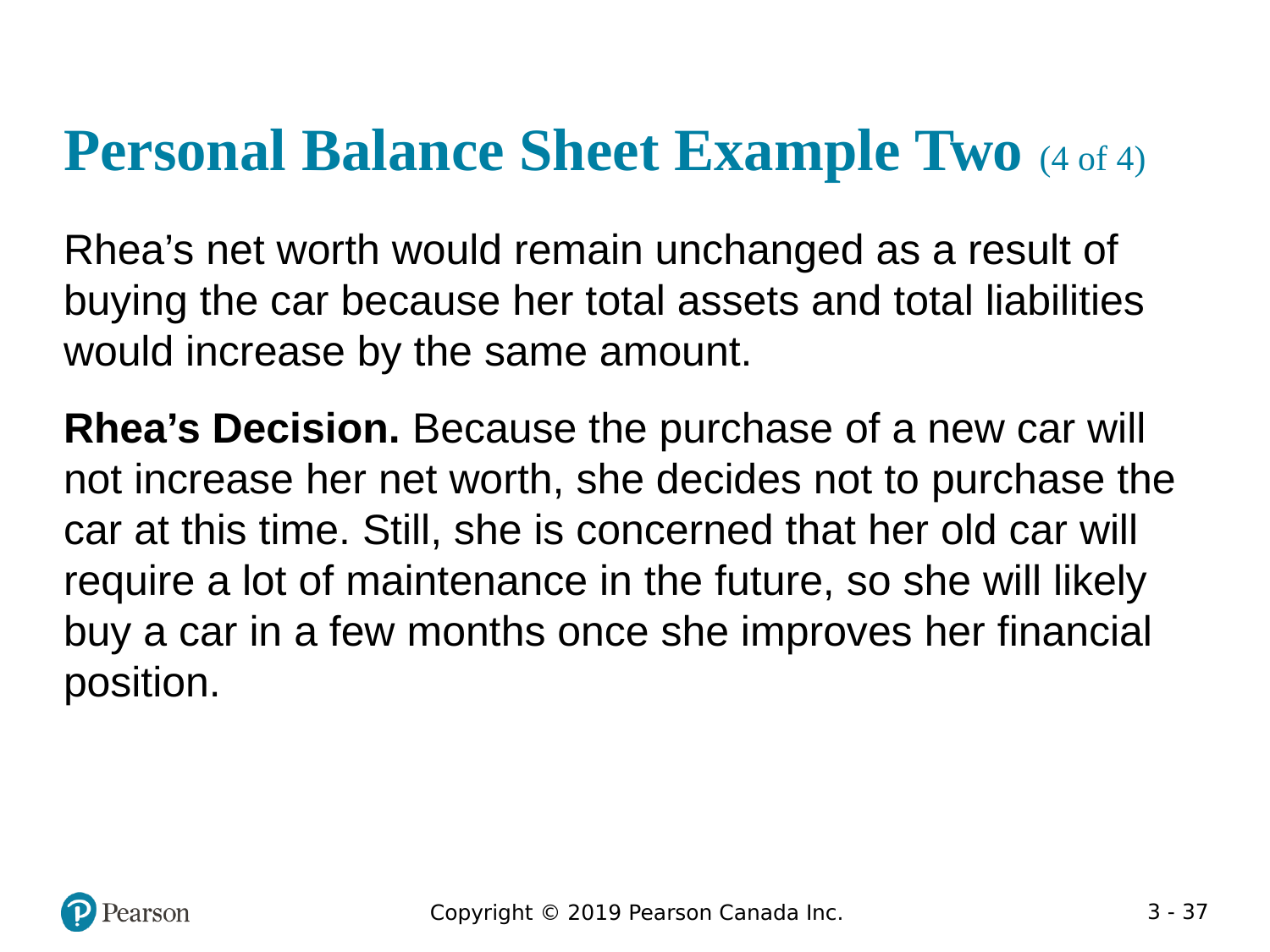

# Personal Balance Sheet Example Two (4 of 4)
Rhea’s net worth would remain unchanged as a result of buying the car because her total assets and total liabilities would increase by the same amount.
Rhea’s Decision. Because the purchase of a new car will not increase her net worth, she decides not to purchase the car at this time. Still, she is concerned that her old car will require a lot of maintenance in the future, so she will likely buy a car in a few months once she improves her financial position.